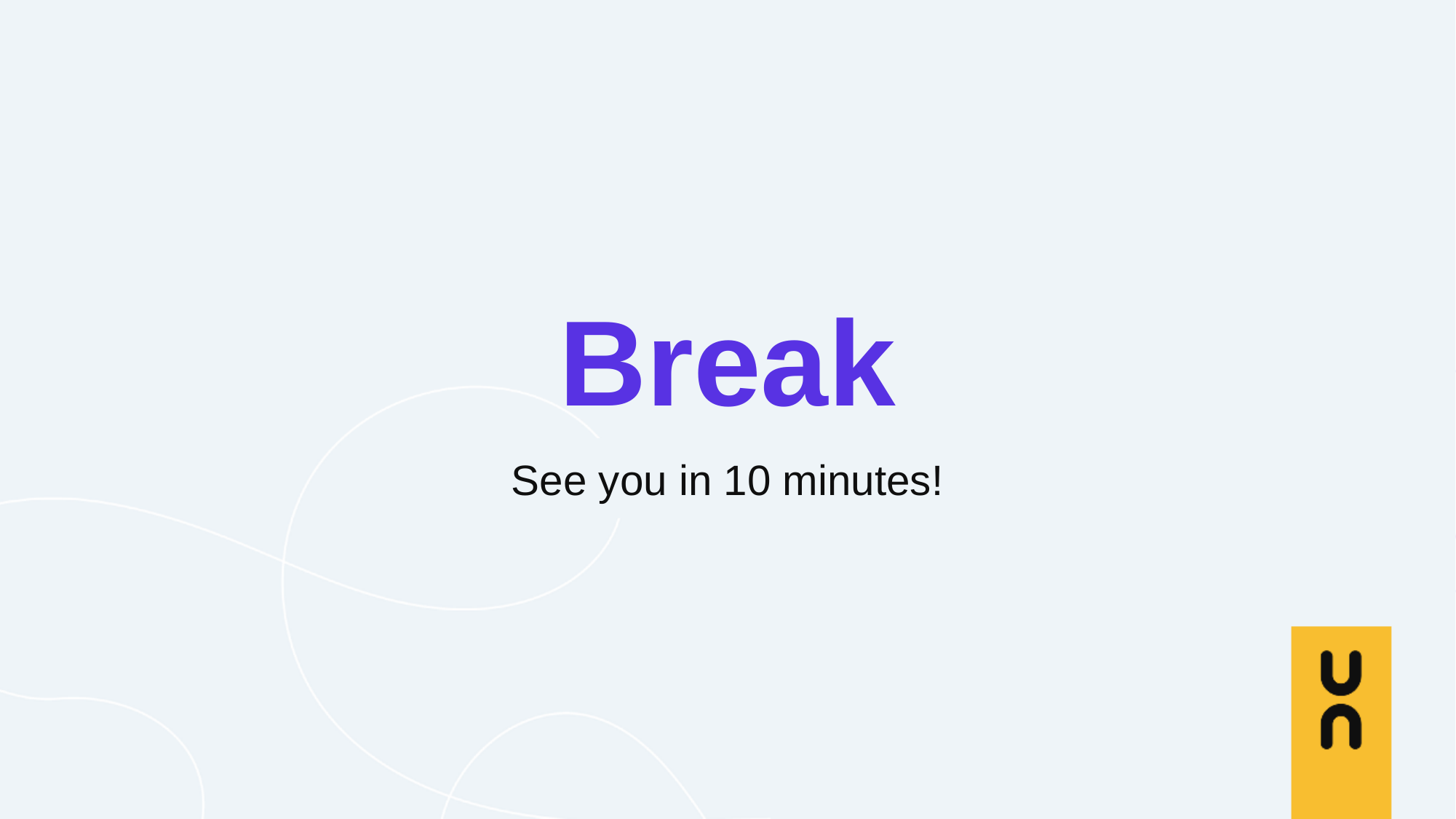

# Break
See you in 10 minutes!